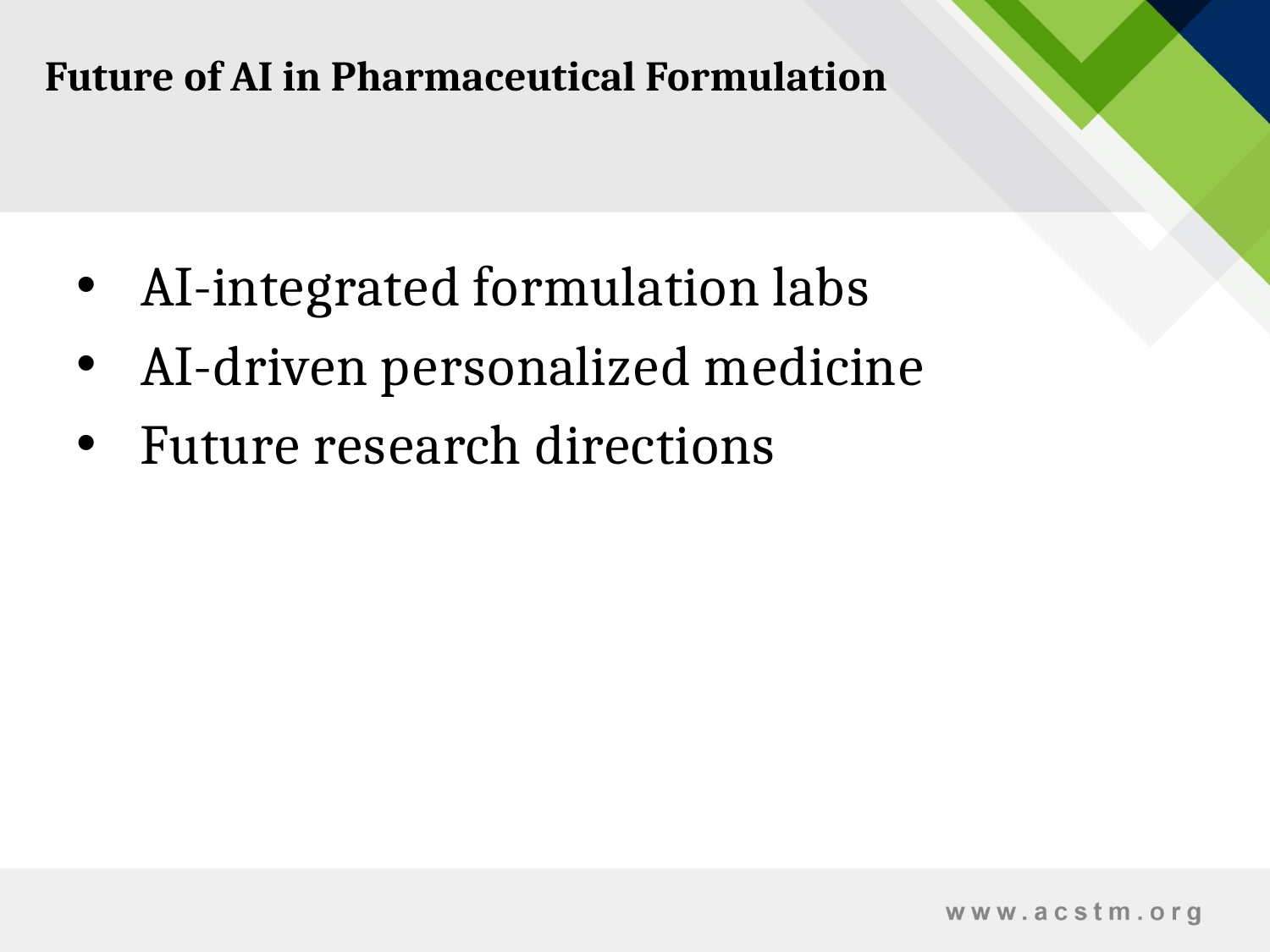

Future of AI in Pharmaceutical Formulation
AI-integrated formulation labs
AI-driven personalized medicine
Future research directions